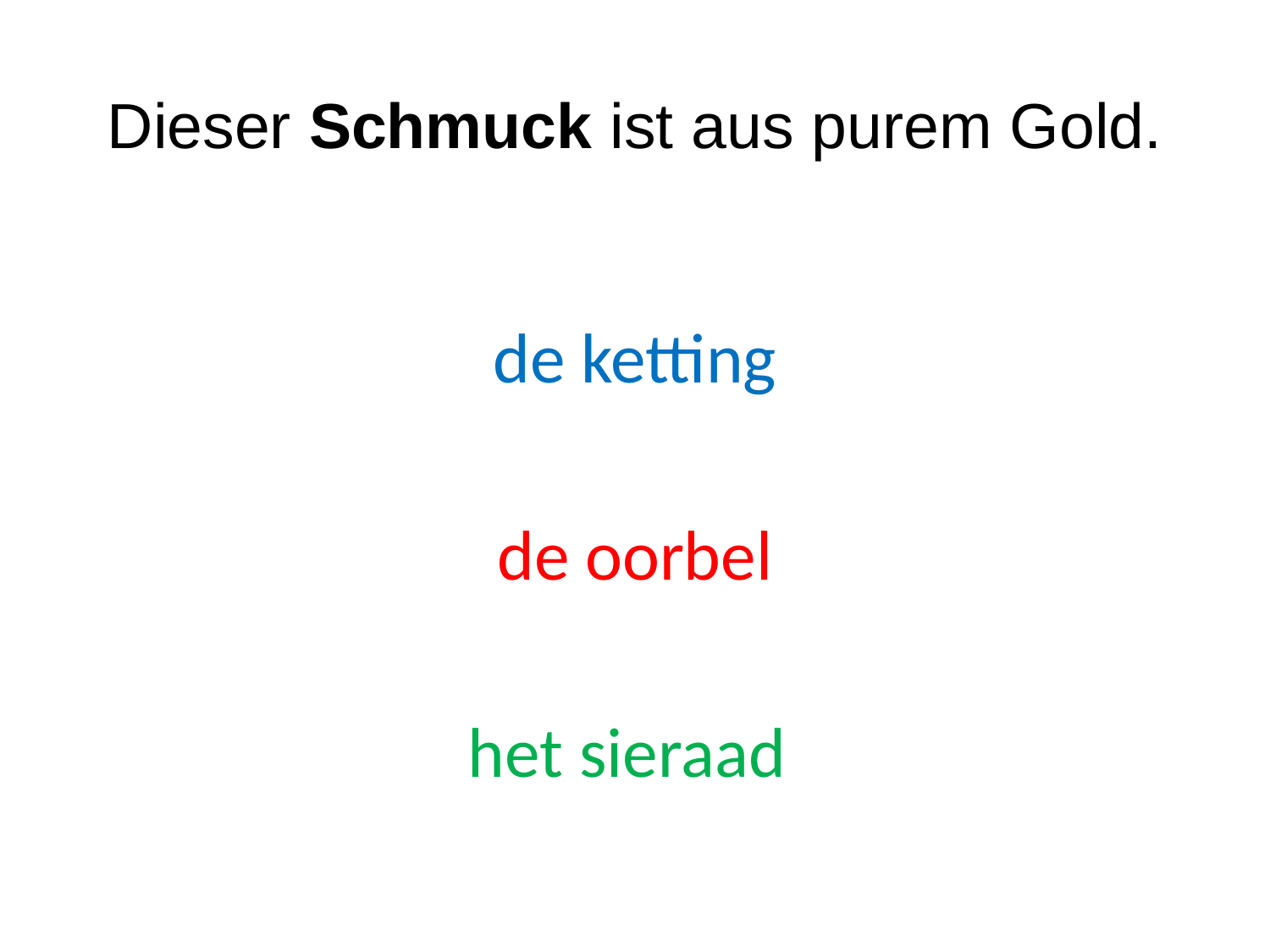

# Dieser Schmuck ist aus purem Gold.
de ketting

de oorbel

het sieraad